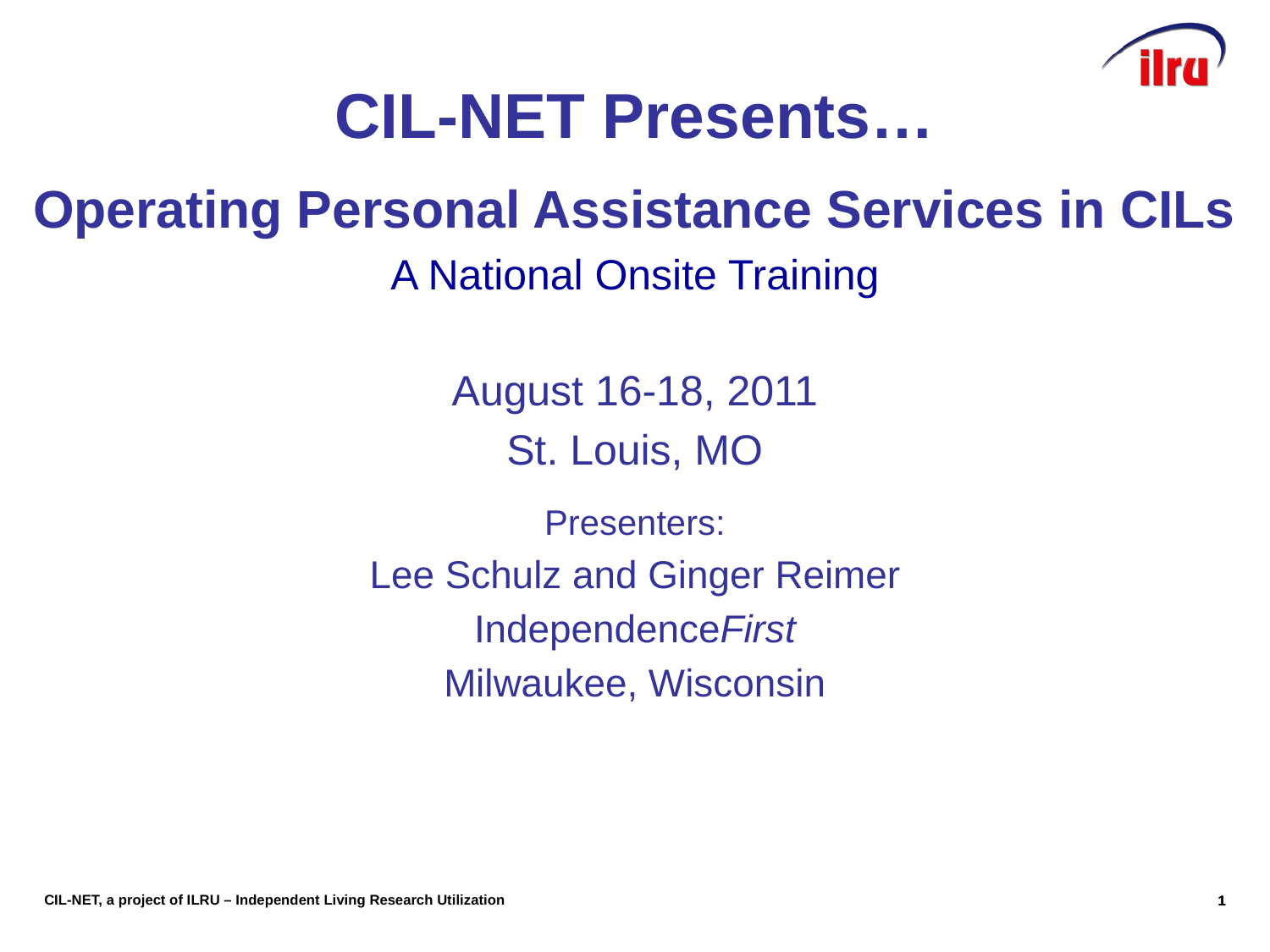

CIL-NET Presents…
Operating Personal Assistance Services in CILs
A National Onsite Training

August 16-18, 2011
St. Louis, MO

Presenters:
Lee Schulz and Ginger Reimer
IndependenceFirst
Milwaukee, Wisconsin
1
1